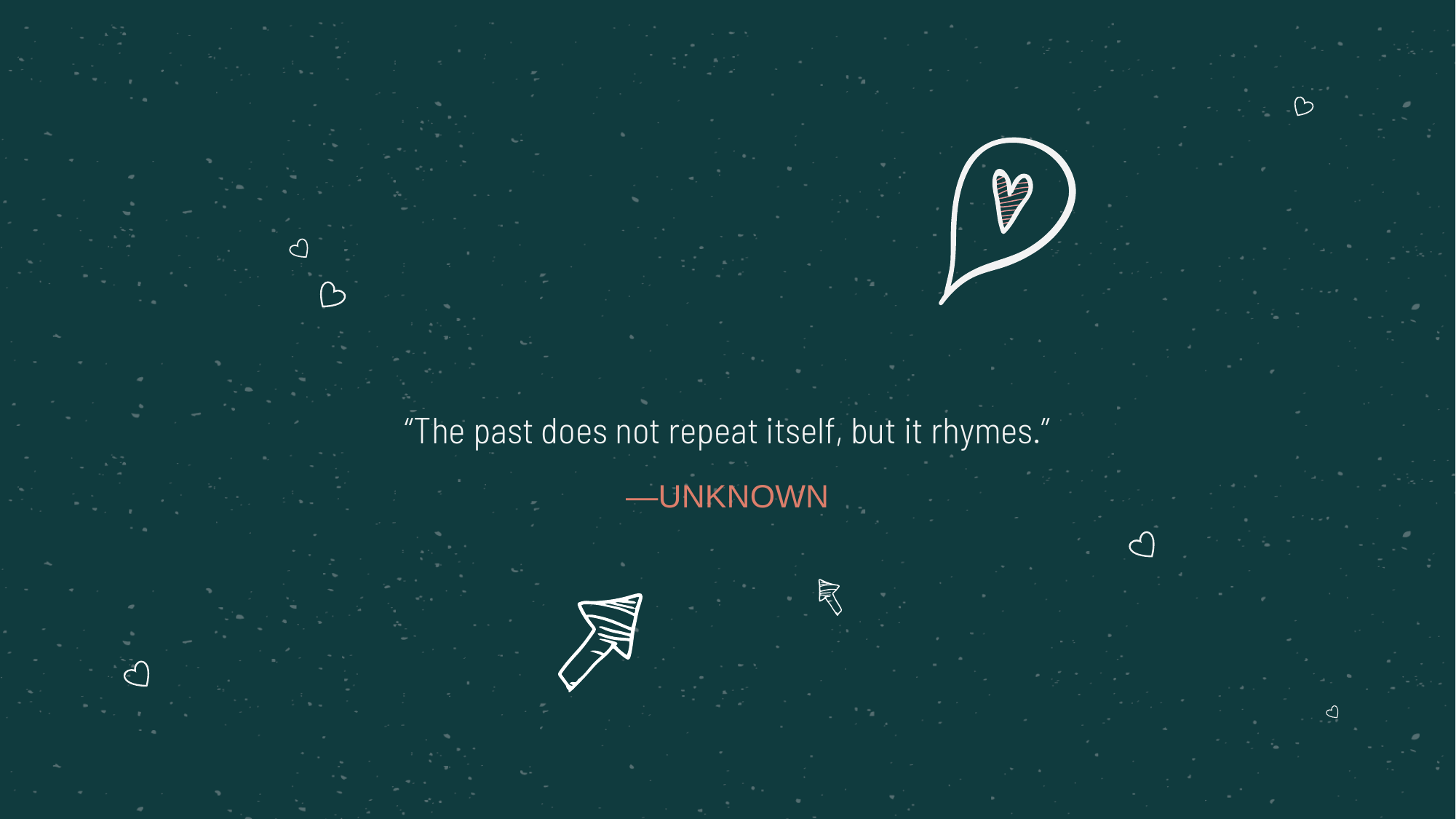

“The past does not repeat itself, but it rhymes.”
# —UNKNOWN